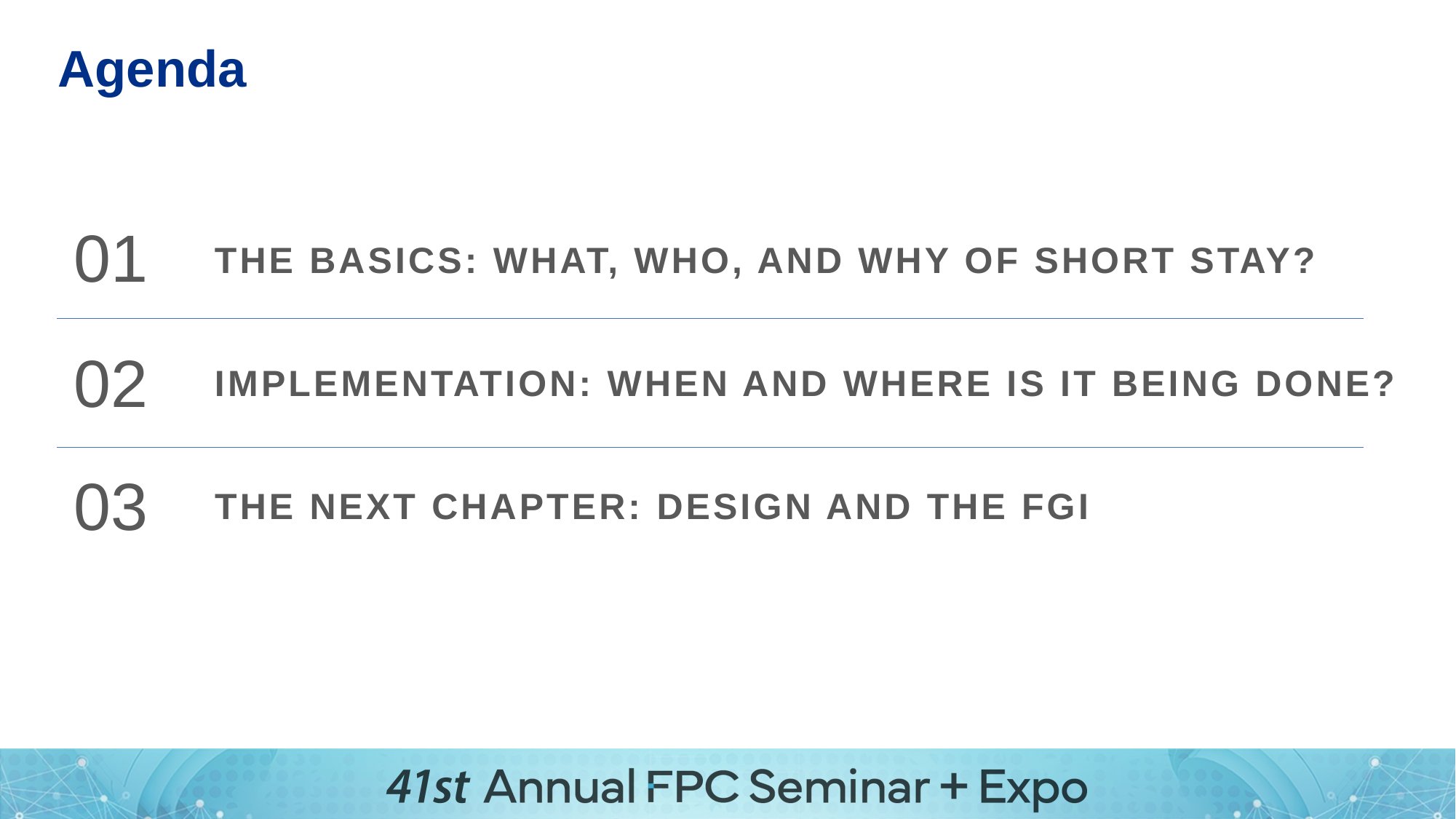

# Agenda
01
02
03
THE BASICS: WHAT, WHO, AND WHY OF SHORT STAY?
IMPLEMENTATION: WHEN AND WHERE IS IT BEING DONE?
THE NEXT CHAPTER: DESIGN AND THE FGI